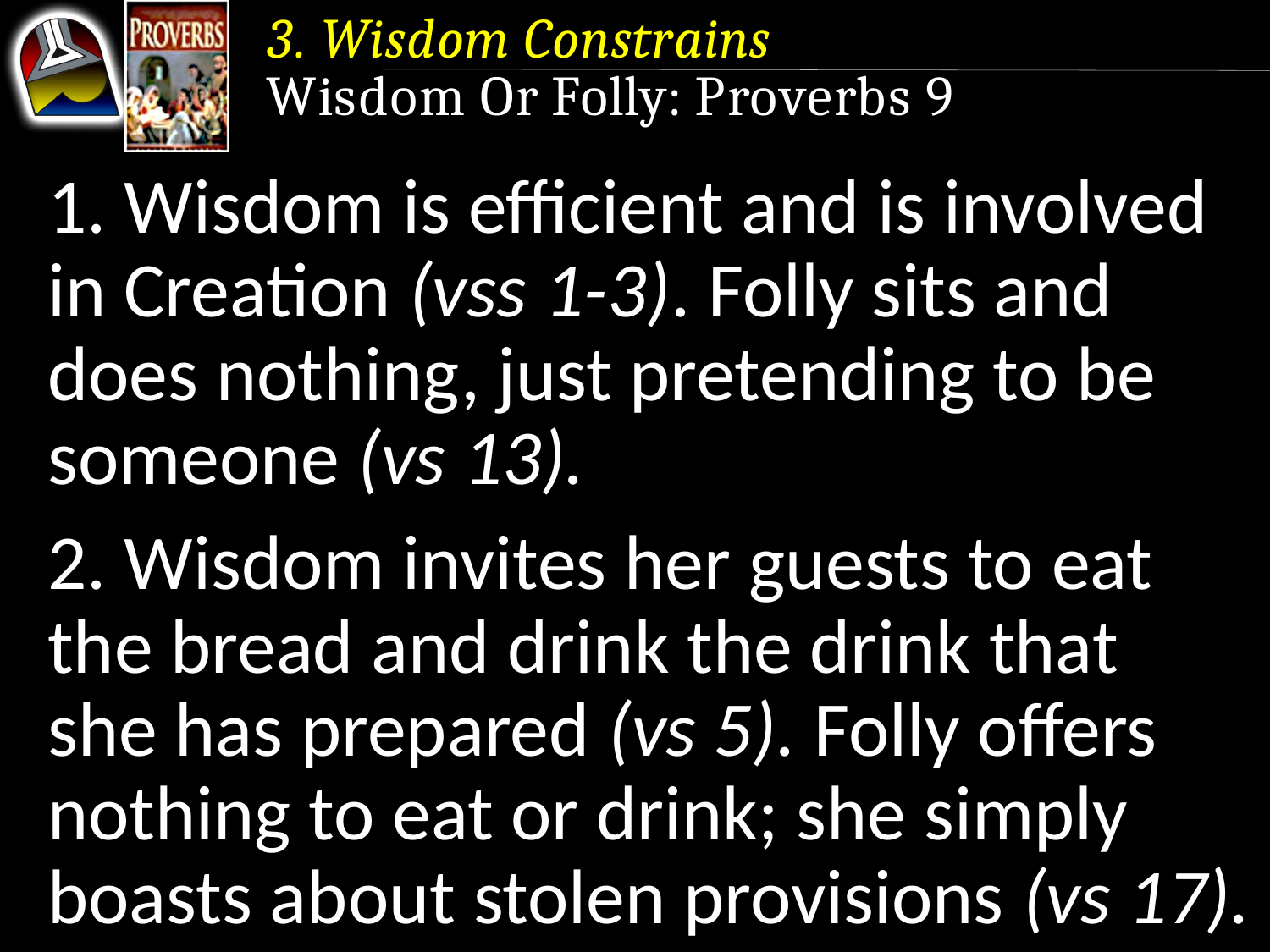

3. Wisdom Constrains
Wisdom Or Folly: Proverbs 9
1. Wisdom is efficient and is involved in Creation (vss 1-3). Folly sits and  does nothing, just pretending to be someone (vs 13).
2. Wisdom invites her guests to eat the bread and drink the drink that  she has prepared (vs 5). Folly offers nothing to eat or drink; she simply boasts about stolen provisions (vs 17).